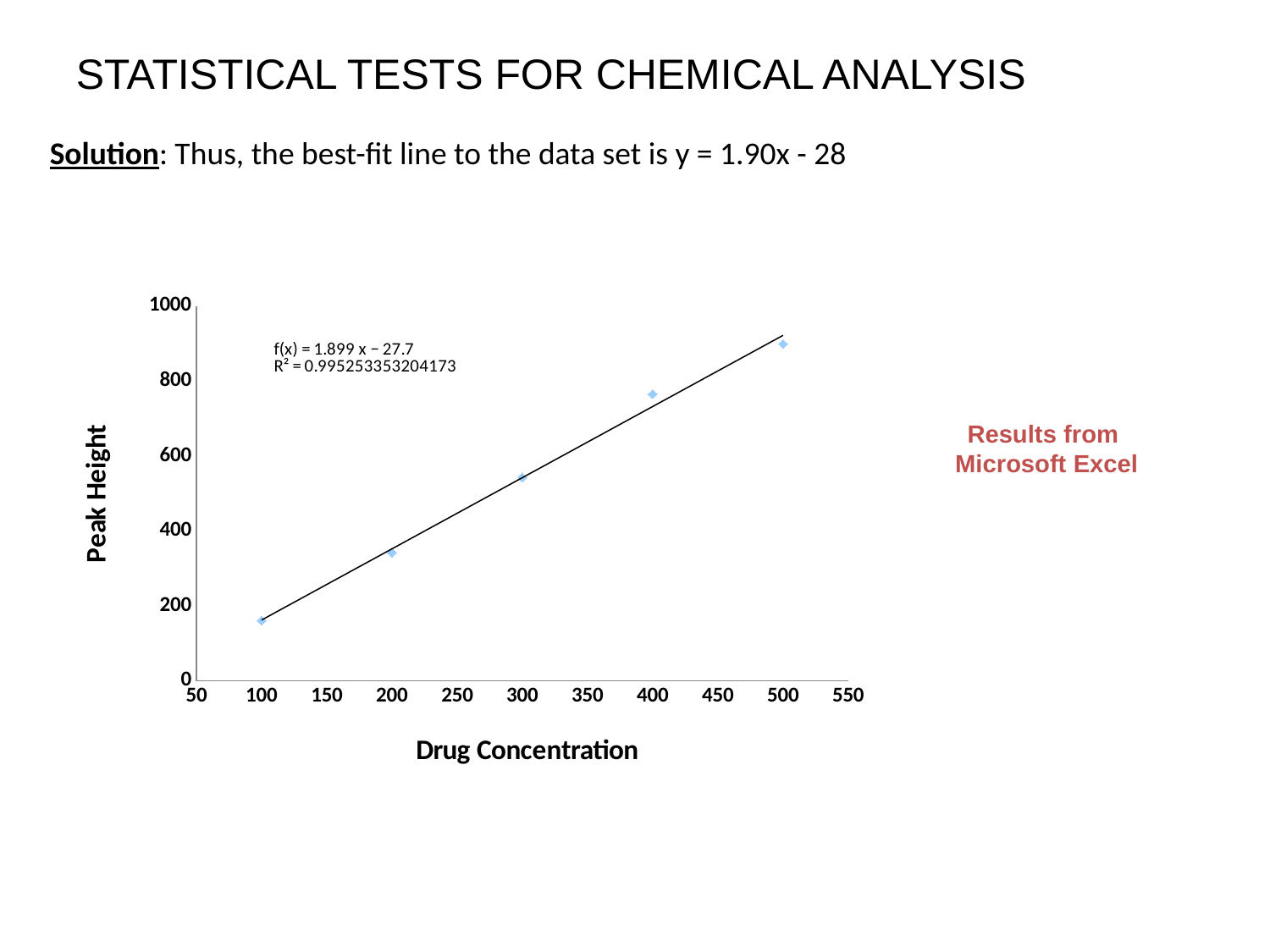

STATISTICAL TESTS FOR CHEMICAL ANALYSIS
Solution: Thus, the best-fit line to the data set is y = 1.90x - 28

### Chart

| Category |  |
|---|---|
Results from
Microsoft Excel